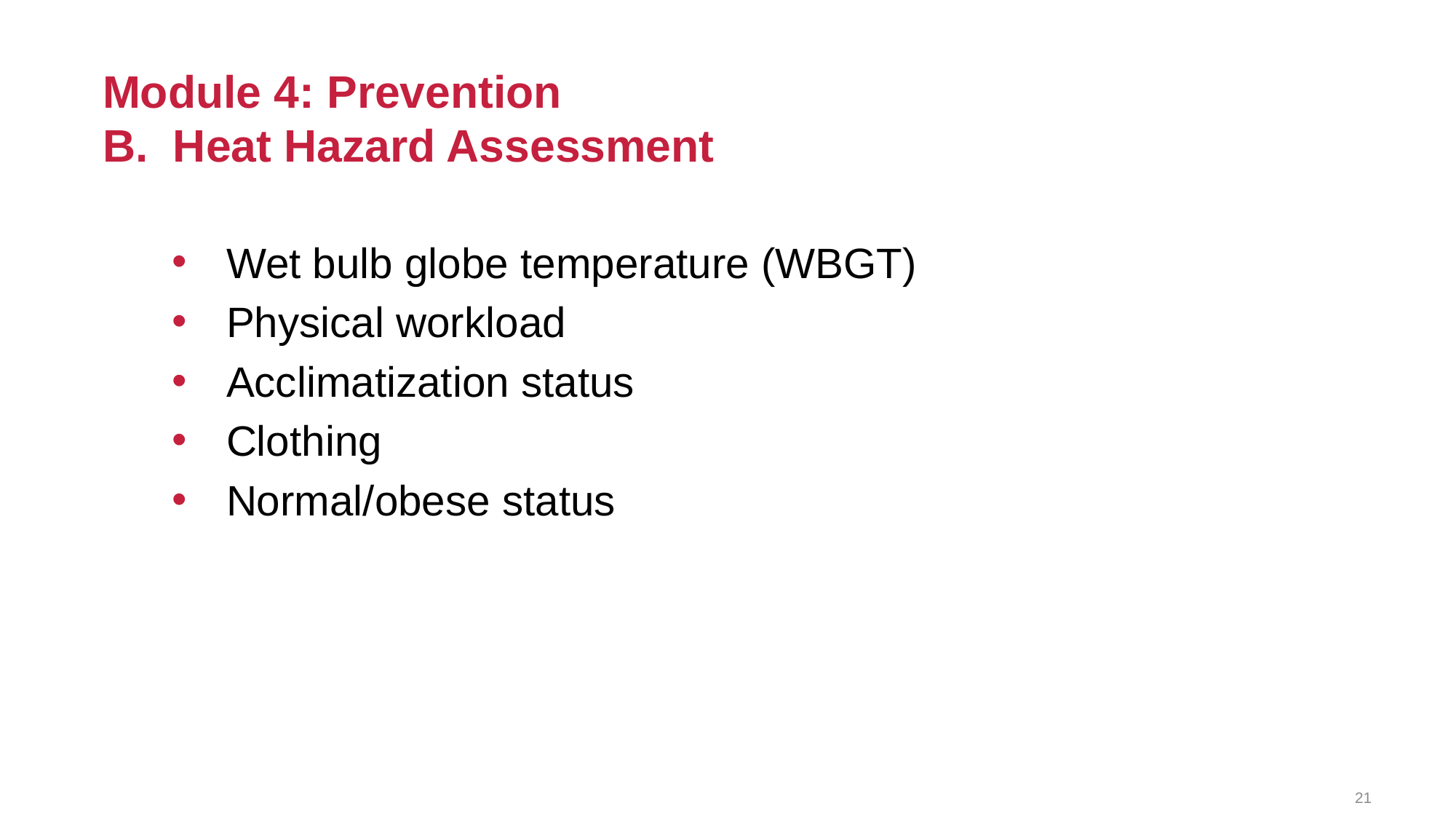

# Module 4: Prevention B.  Heat Hazard Assessment
Wet bulb globe temperature (WBGT)
Physical workload
Acclimatization status
Clothing
Normal/obese status

21